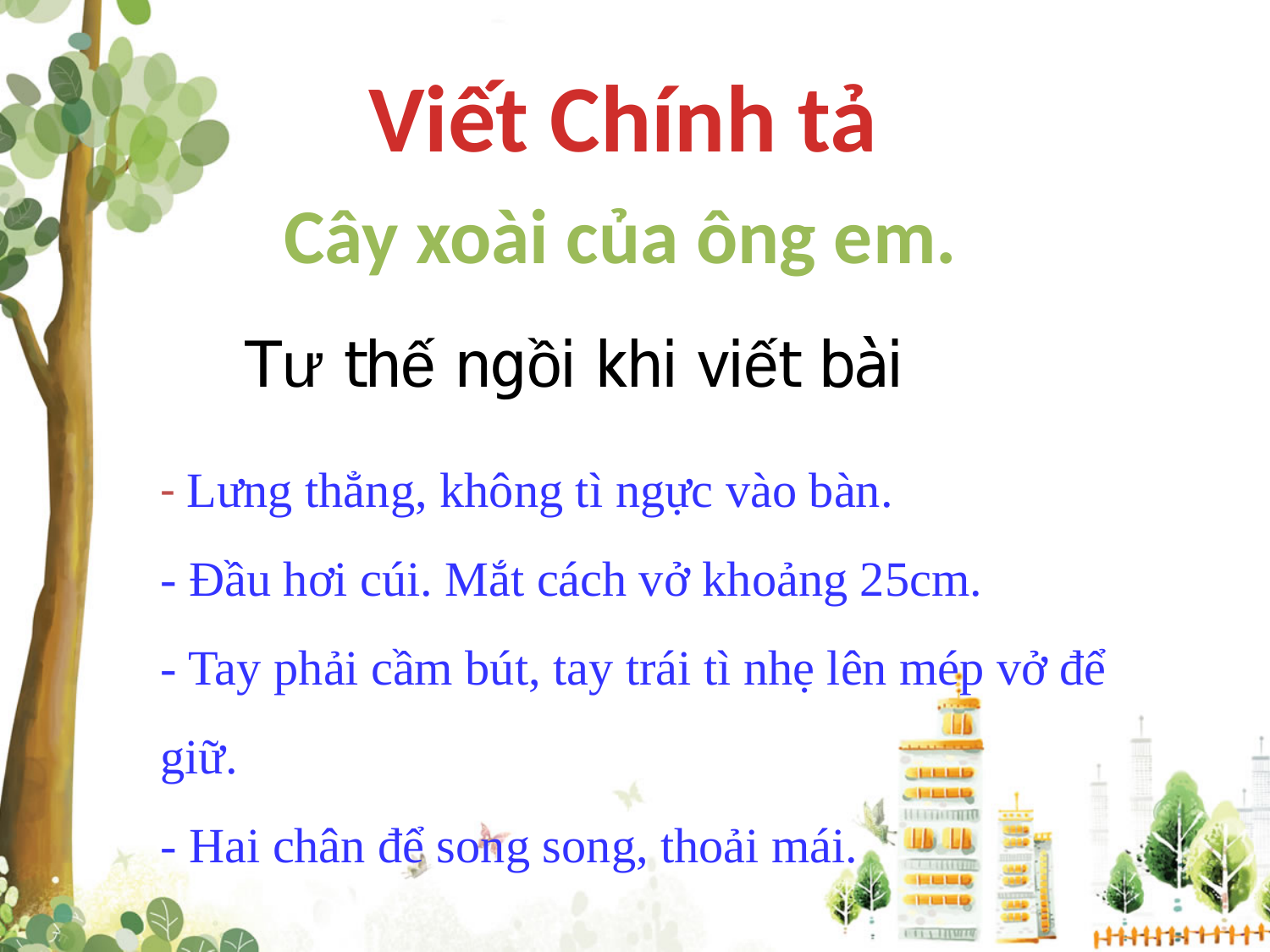

Viết Chính tả
Cây xoài của ông em.
Tư thế ngồi khi viết bài
- Lưng thẳng, không tì ngực vào bàn.
- Đầu hơi cúi. Mắt cách vở khoảng 25cm.
- Tay phải cầm bút, tay trái tì nhẹ lên mép vở để giữ.
- Hai chân để song song, thoải mái.